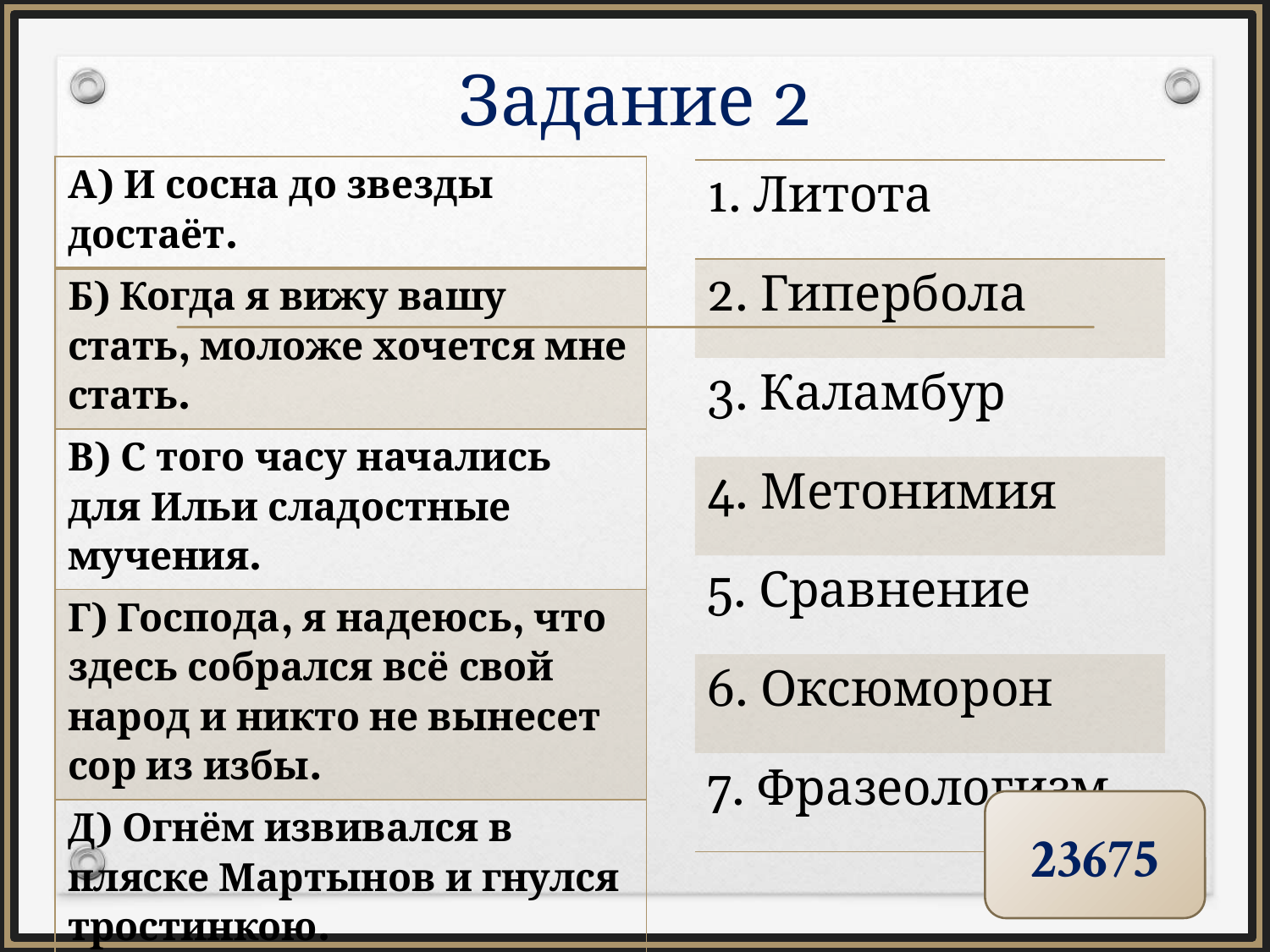

# Задание 2
| А) И сосна до звезды достаёт. |
| --- |
| Б) Когда я вижу вашу стать, моложе хочется мне стать. |
| В) С того часу начались для Ильи сладостные мучения. |
| Г) Господа, я надеюсь, что здесь собрался всё свой народ и никто не вынесет сор из избы. |
| Д) Огнём извивался в пляске Мартынов и гнулся тростинкою. |
| 1. Литота |
| --- |
| 2. Гипербола |
| 3. Каламбур |
| 4. Метонимия |
| 5. Сравнение |
| 6. Оксюморон |
| 7. Фразеологизм |
23675